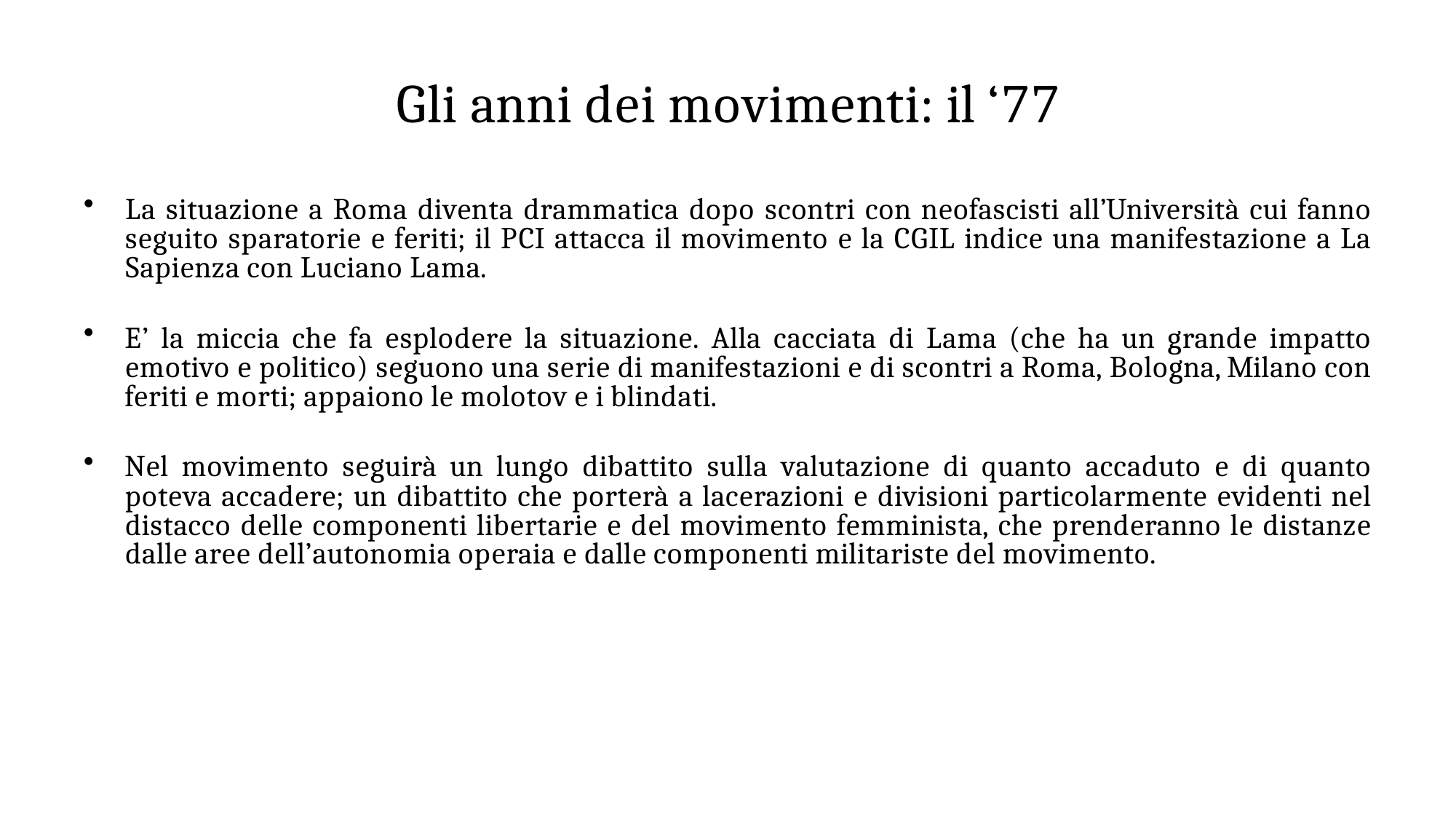

# Gli anni dei movimenti: il ‘77
La situazione a Roma diventa drammatica dopo scontri con neofascisti all’Università cui fanno seguito sparatorie e feriti; il PCI attacca il movimento e la CGIL indice una manifestazione a La Sapienza con Luciano Lama.

E’ la miccia che fa esplodere la situazione. Alla cacciata di Lama (che ha un grande impatto emotivo e politico) seguono una serie di manifestazioni e di scontri a Roma, Bologna, Milano con feriti e morti; appaiono le molotov e i blindati.

Nel movimento seguirà un lungo dibattito sulla valutazione di quanto accaduto e di quanto poteva accadere; un dibattito che porterà a lacerazioni e divisioni particolarmente evidenti nel distacco delle componenti libertarie e del movimento femminista, che prenderanno le distanze dalle aree dell’autonomia operaia e dalle componenti militariste del movimento.